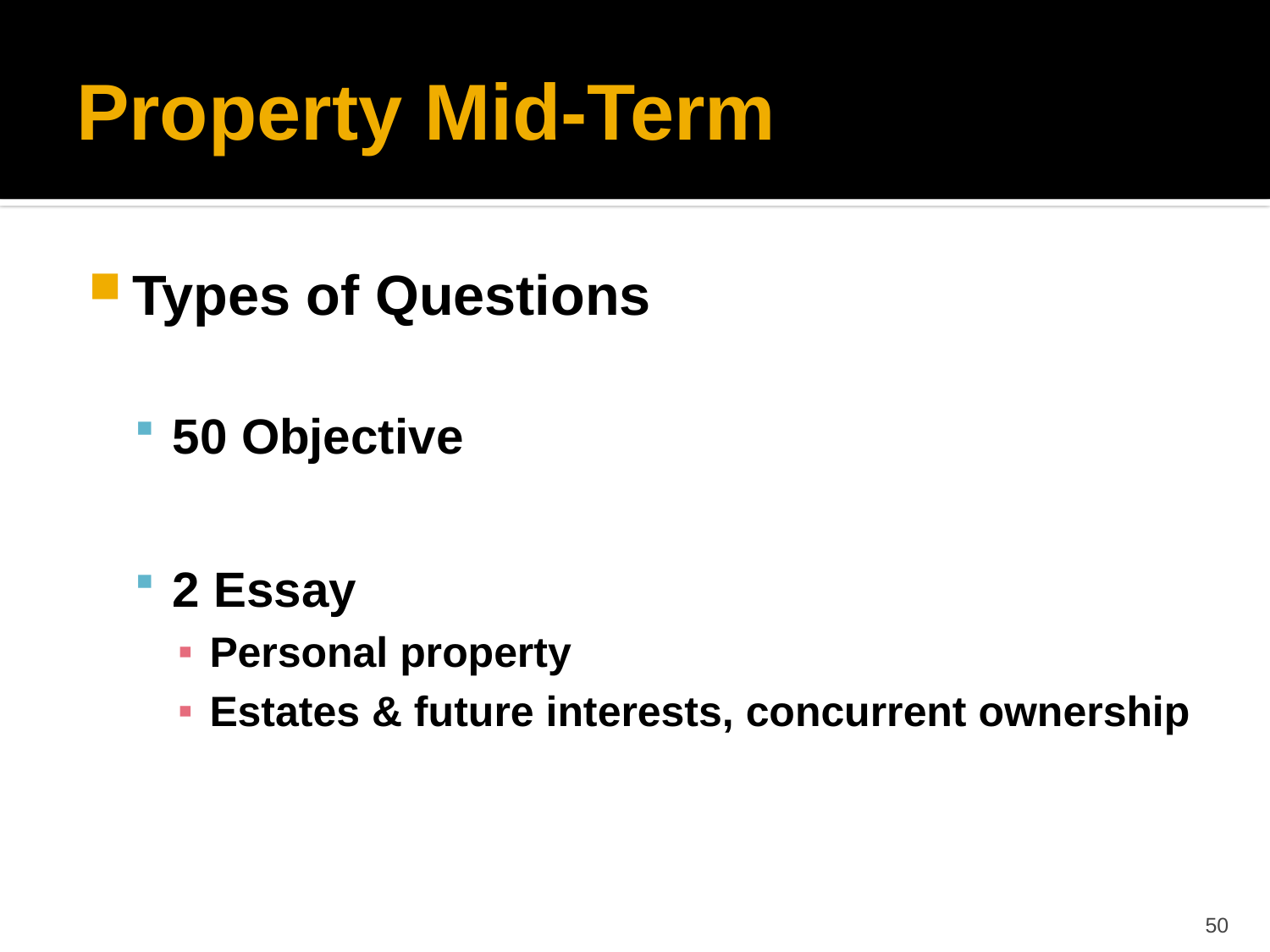

# Property Mid-Term
Types of Questions

50 Objective

2 Essay
Personal property
Estates & future interests, concurrent ownership
50